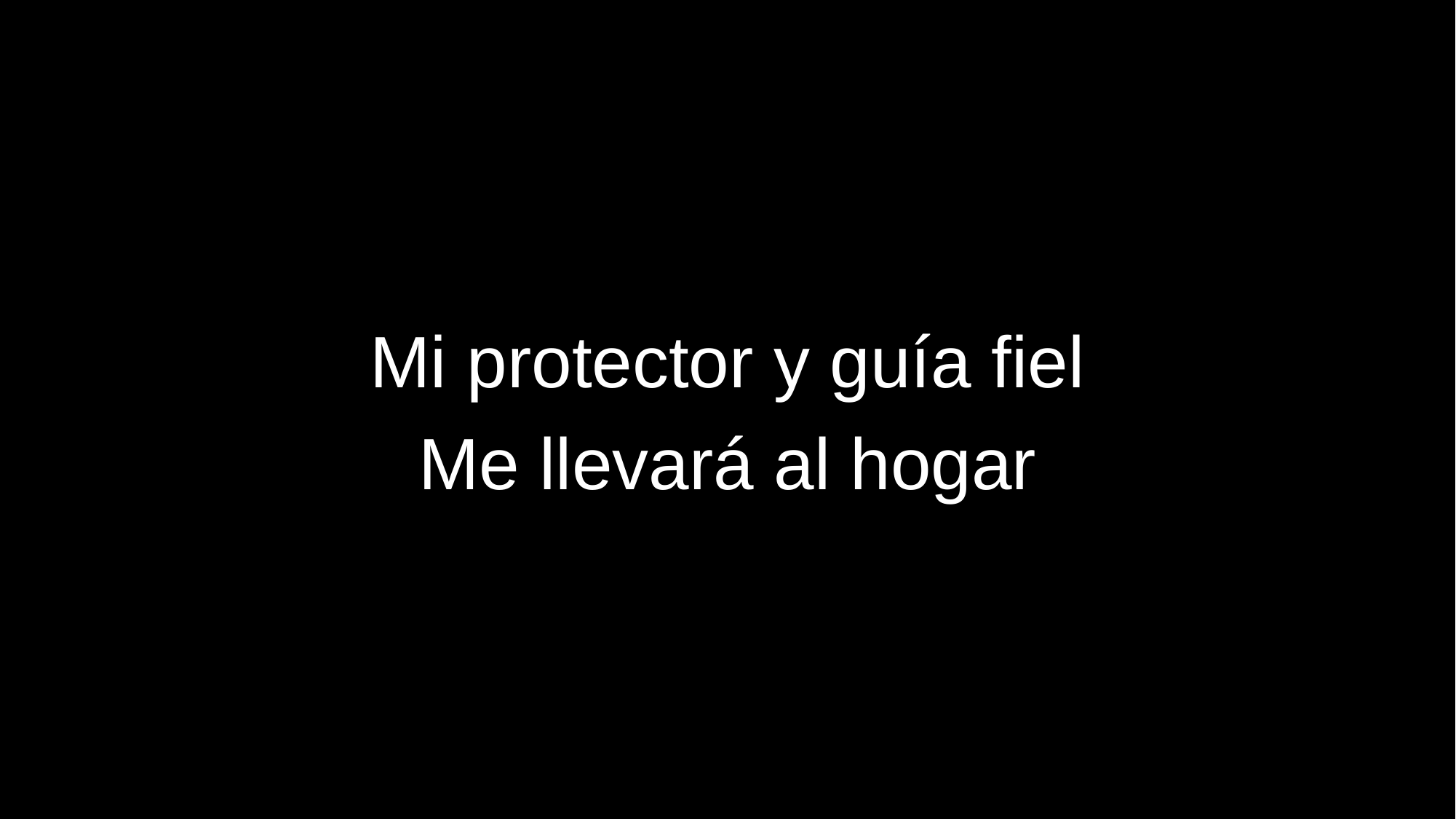

Mi protector y guía fiel
Me llevará al hogar